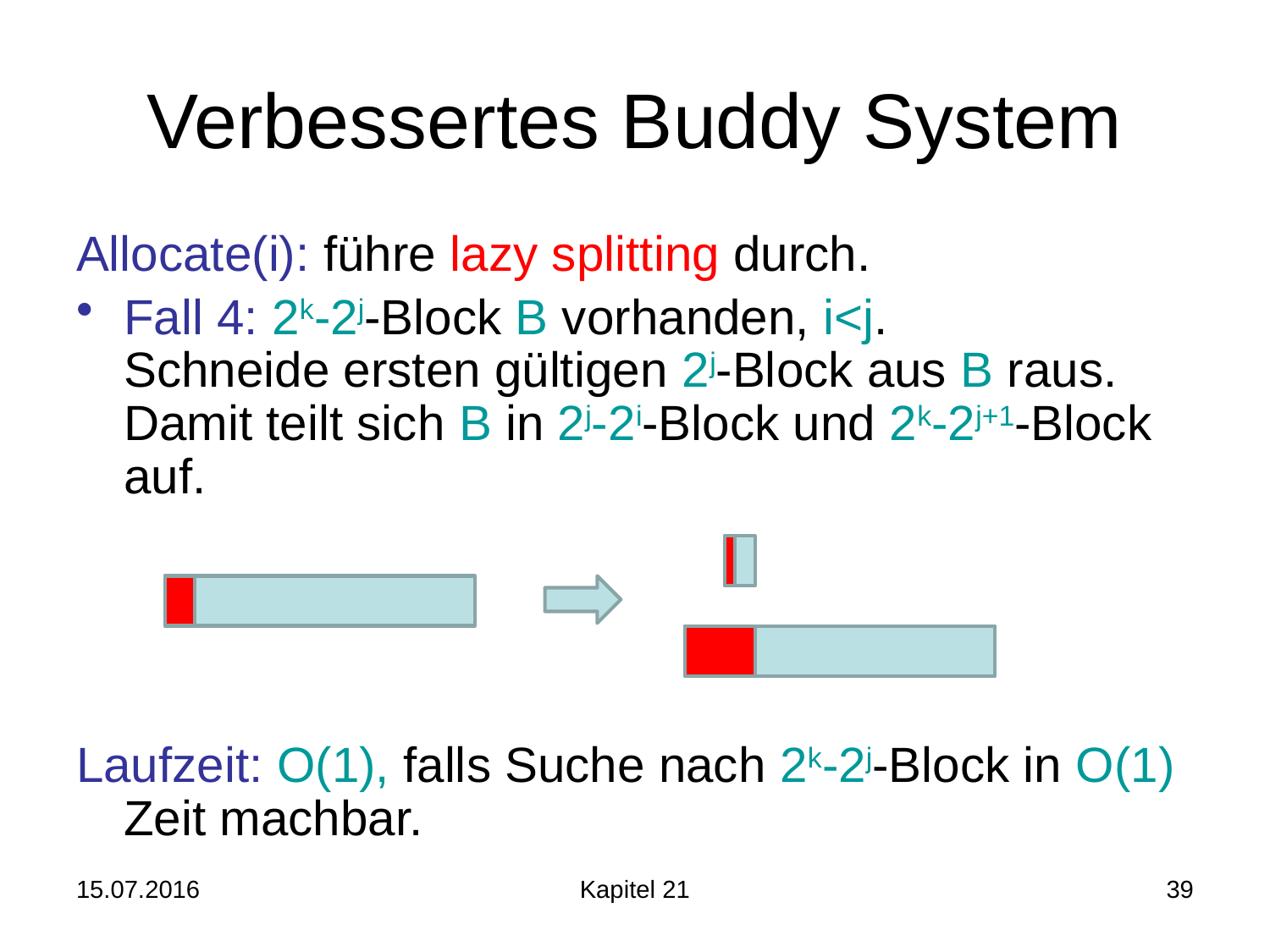

# Verbessertes Buddy System
Allocate(i): führe lazy splitting durch.
Fall 4: 2k-2j-Block B vorhanden, i<j.
Schneide ersten gültigen 2j-Block aus B raus. Damit teilt sich B in 2j-2i-Block und 2k-2j+1-Block auf.

Laufzeit: O(1), falls Suche nach 2k-2j-Block in O(1) Zeit machbar.

15.07.2016
Kapitel 21
39